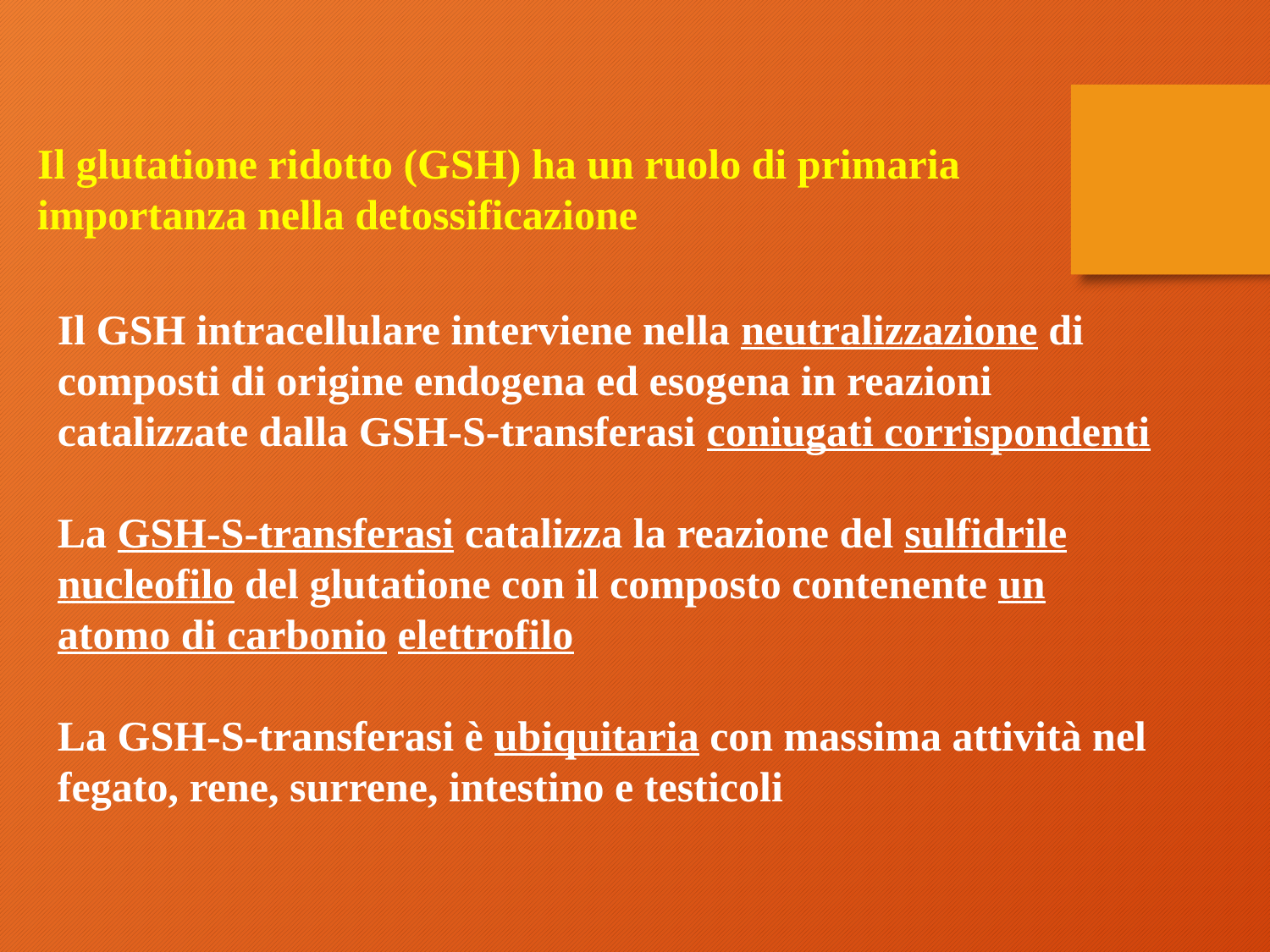

Il glutatione ridotto (GSH) ha un ruolo di primaria importanza nella detossificazione
Il GSH intracellulare interviene nella neutralizzazione di composti di origine endogena ed esogena in reazioni catalizzate dalla GSH-S-transferasi coniugati corrispondenti

La GSH-S-transferasi catalizza la reazione del sulfidrile nucleofilo del glutatione con il composto contenente un atomo di carbonio elettrofilo

La GSH-S-transferasi è ubiquitaria con massima attività nel fegato, rene, surrene, intestino e testicoli